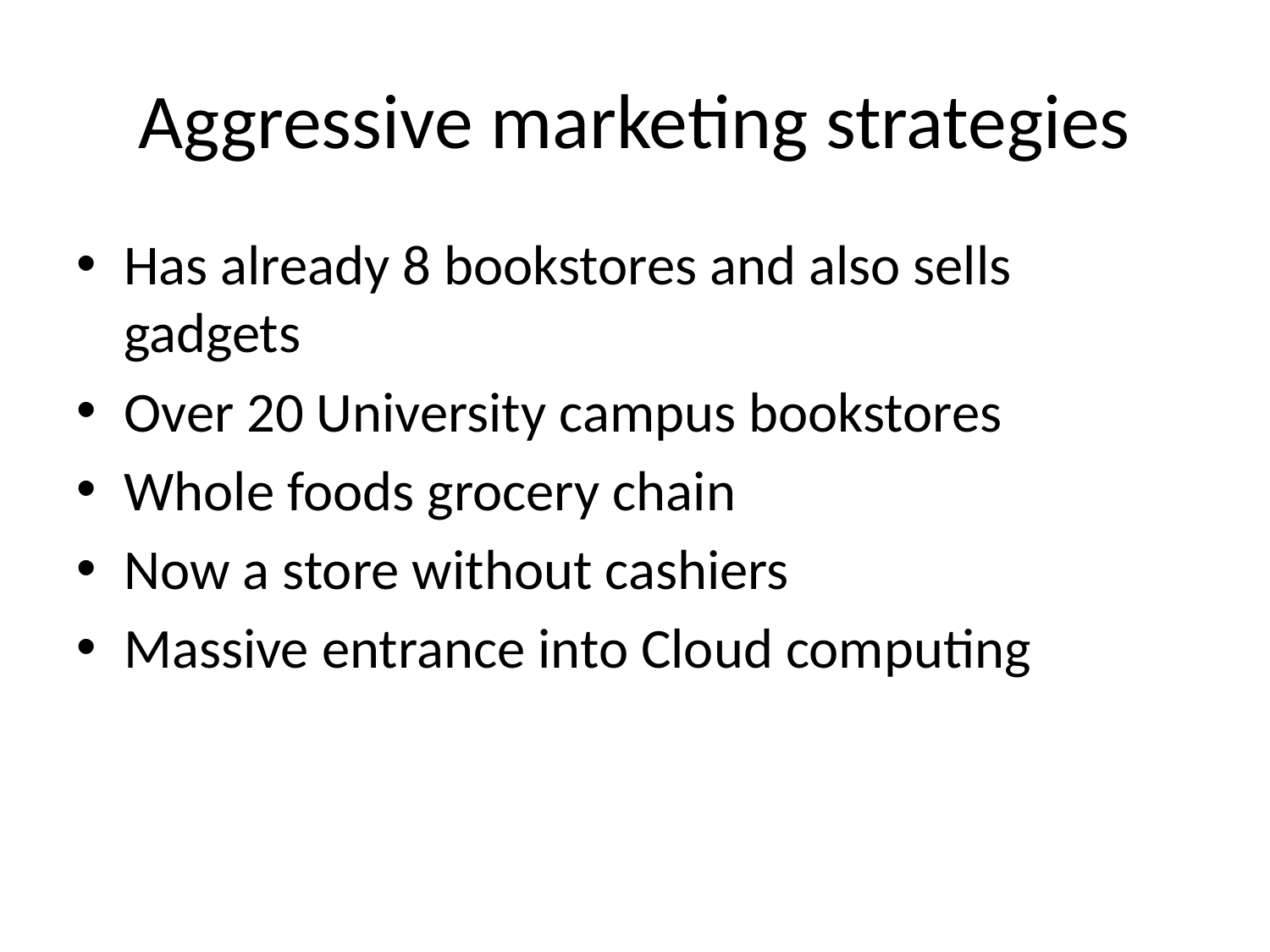

# Aggressive marketing strategies
Has already 8 bookstores and also sells gadgets
Over 20 University campus bookstores
Whole foods grocery chain
Now a store without cashiers
Massive entrance into Cloud computing